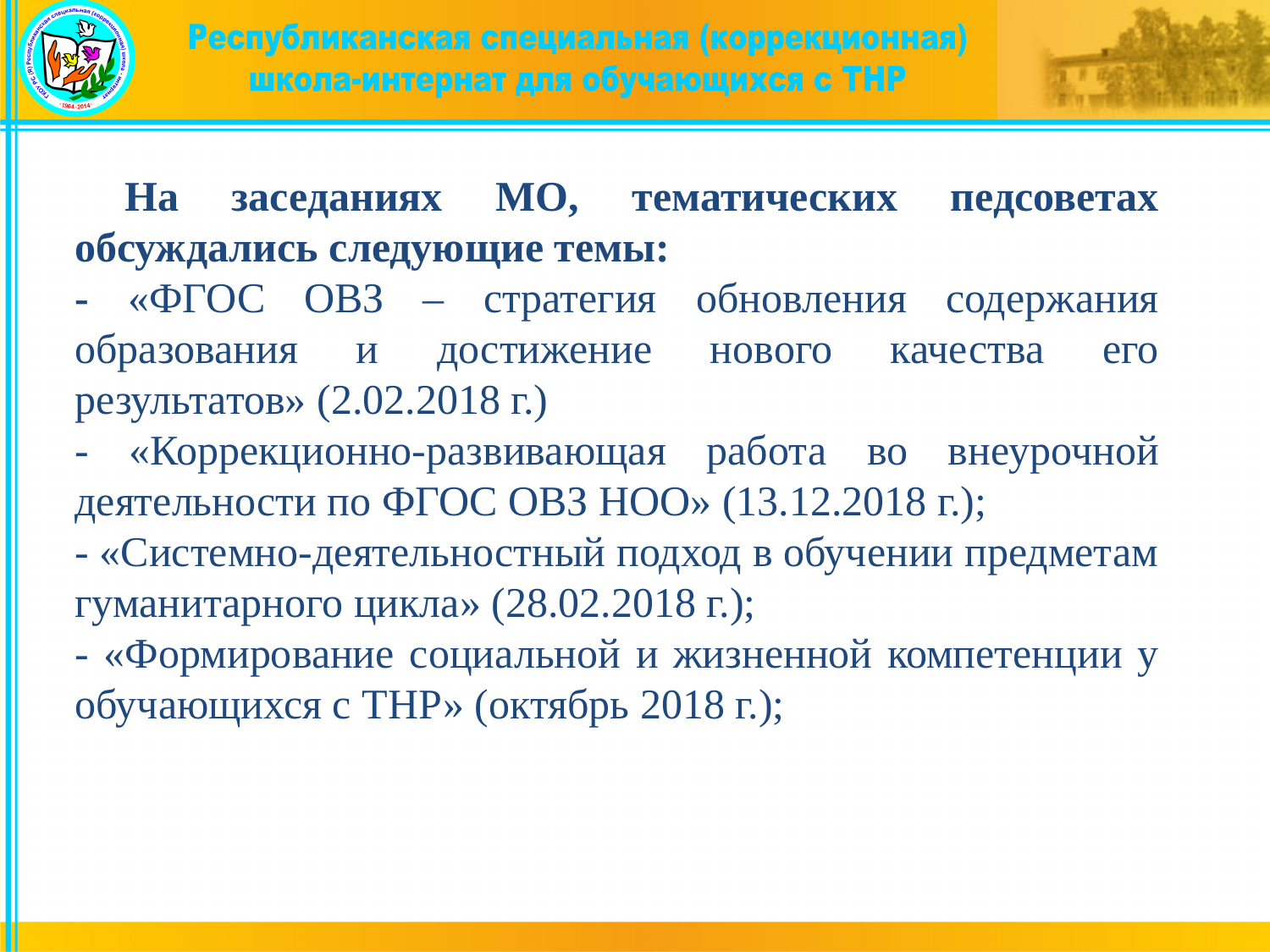

На заседаниях МО, тематических педсоветах обсуждались следующие темы:
- «ФГОС ОВЗ – стратегия обновления содержания образования и достижение нового качества его результатов» (2.02.2018 г.)
- «Коррекционно-развивающая работа во внеурочной деятельности по ФГОС ОВЗ НОО» (13.12.2018 г.);
- «Системно-деятельностный подход в обучении предметам гуманитарного цикла» (28.02.2018 г.);
- «Формирование социальной и жизненной компетенции у обучающихся с ТНР» (октябрь 2018 г.);